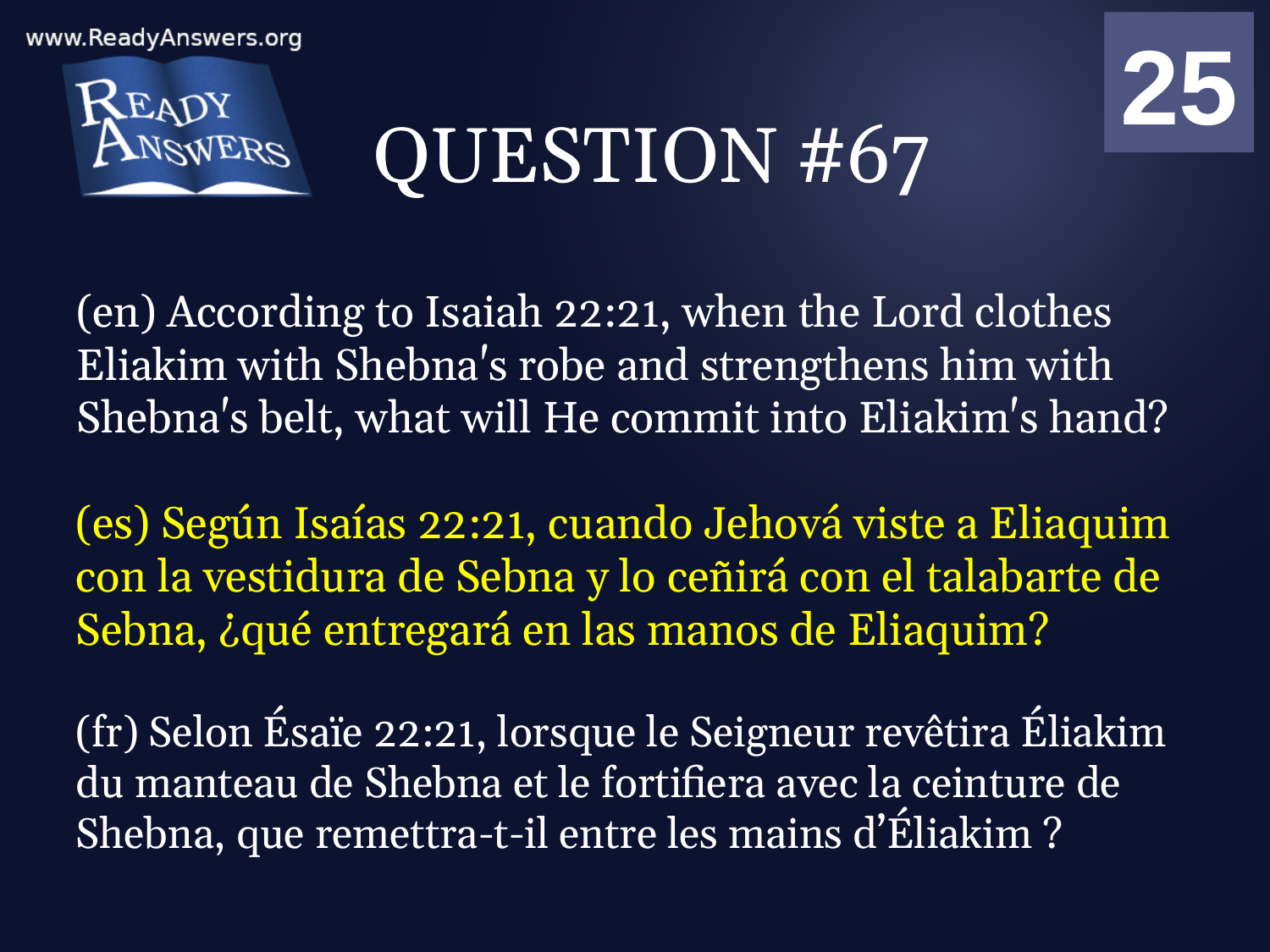

01
02
03
04
05
06
07
08
09
10
11
12
13
14
15
16
17
18
19
20
21
22
23
24
25
00
# QUESTION #67
(en) According to Isaiah 22:21, when the Lord clothes Eliakim with Shebna's robe and strengthens him with Shebna's belt, what will He commit into Eliakim's hand?
(es) Según Isaías 22:21, cuando Jehová viste a Eliaquim con la vestidura de Sebna y lo ceñirá con el talabarte de Sebna, ¿qué entregará en las manos de Eliaquim?
(fr) Selon Ésaïe 22:21, lorsque le Seigneur revêtira Éliakim du manteau de Shebna et le fortifiera avec la ceinture de Shebna, que remettra-t-il entre les mains d’Éliakim ?